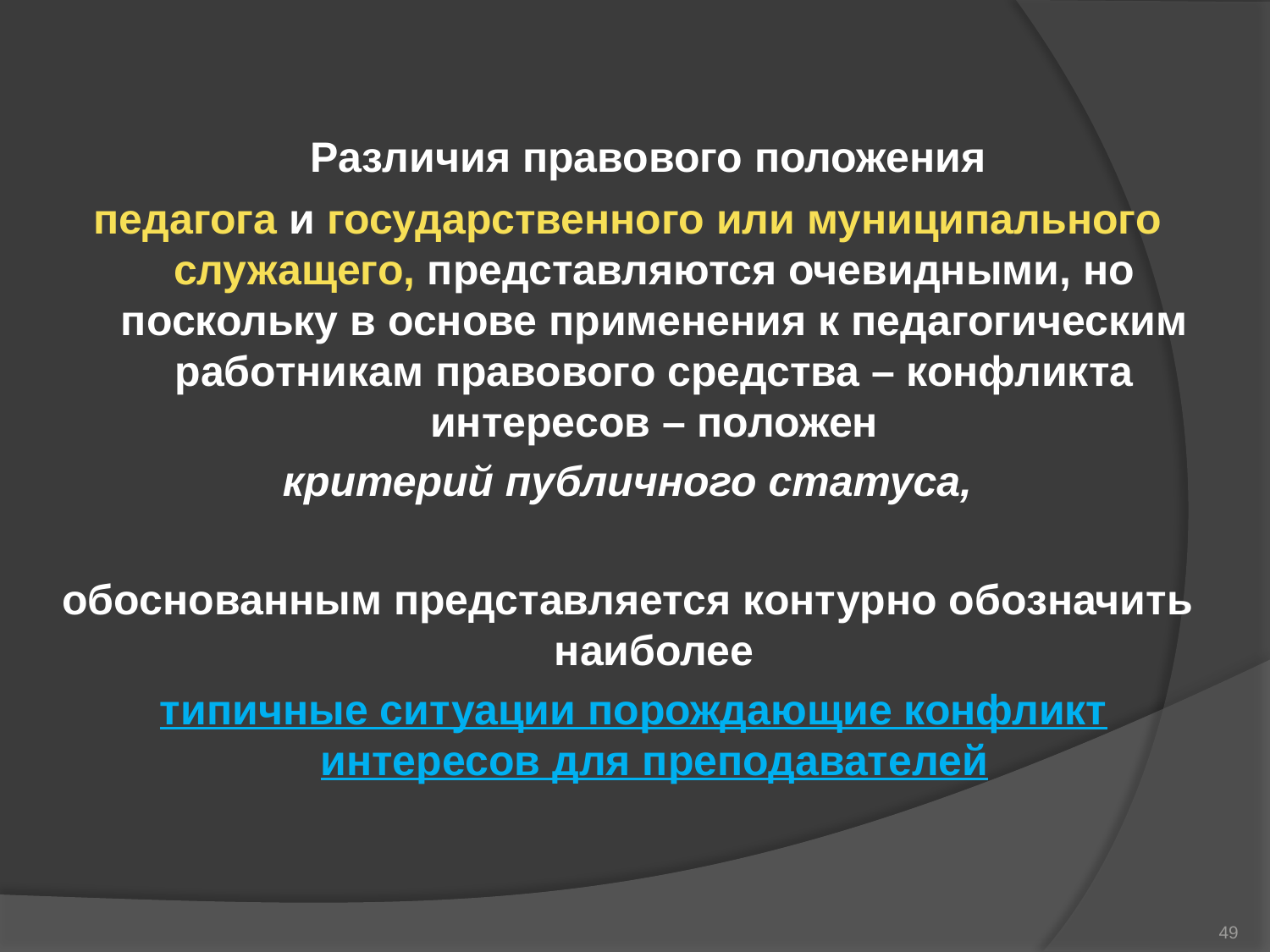

Различия правового положения
педагога и государственного или муниципального служащего, представляются очевидными, но поскольку в основе применения к педагогическим работникам правового средства – конфликта интересов – положен
 критерий публичного статуса,

обоснованным представляется контурно обозначить наиболее
 типичные ситуации порождающие конфликт интересов для преподавателей
49